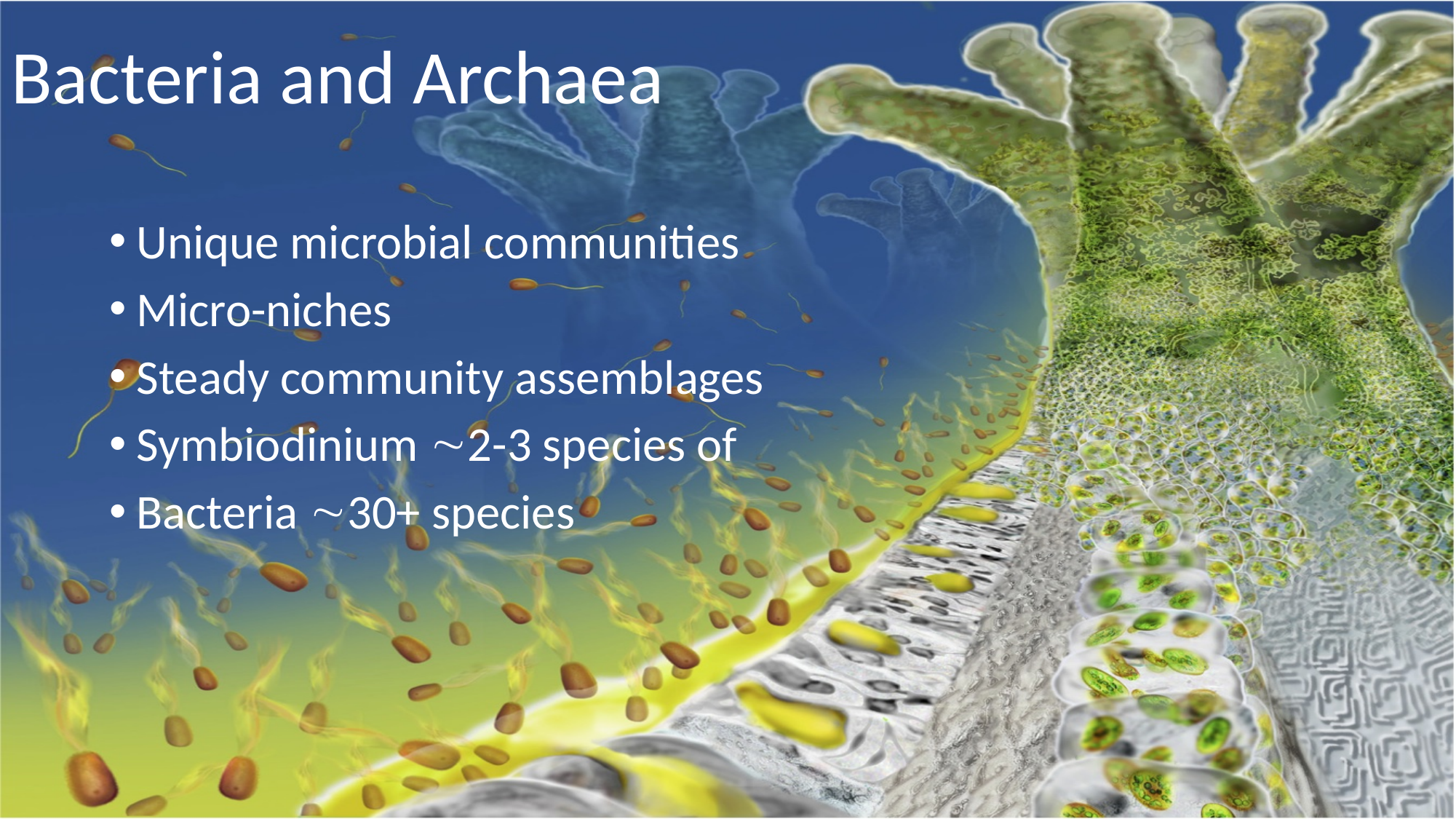

# Bacteria and Archaea
Unique microbial communities
Micro-niches
Steady community assemblages
Symbiodinium ∼2-3 species of
Bacteria ∼30+ species